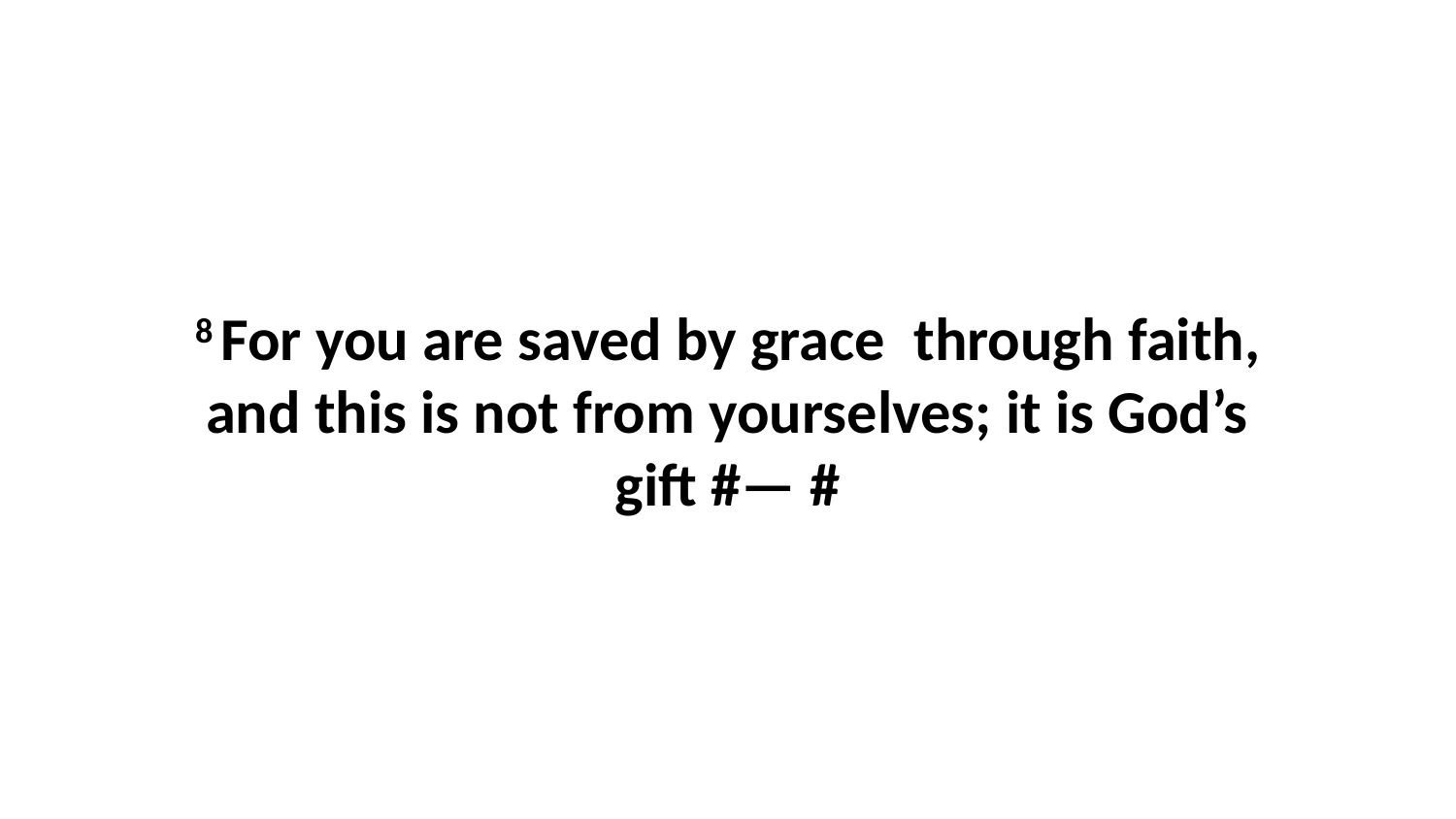

8 For you are saved by grace  through faith, and this is not from yourselves; it is God’s gift #— #